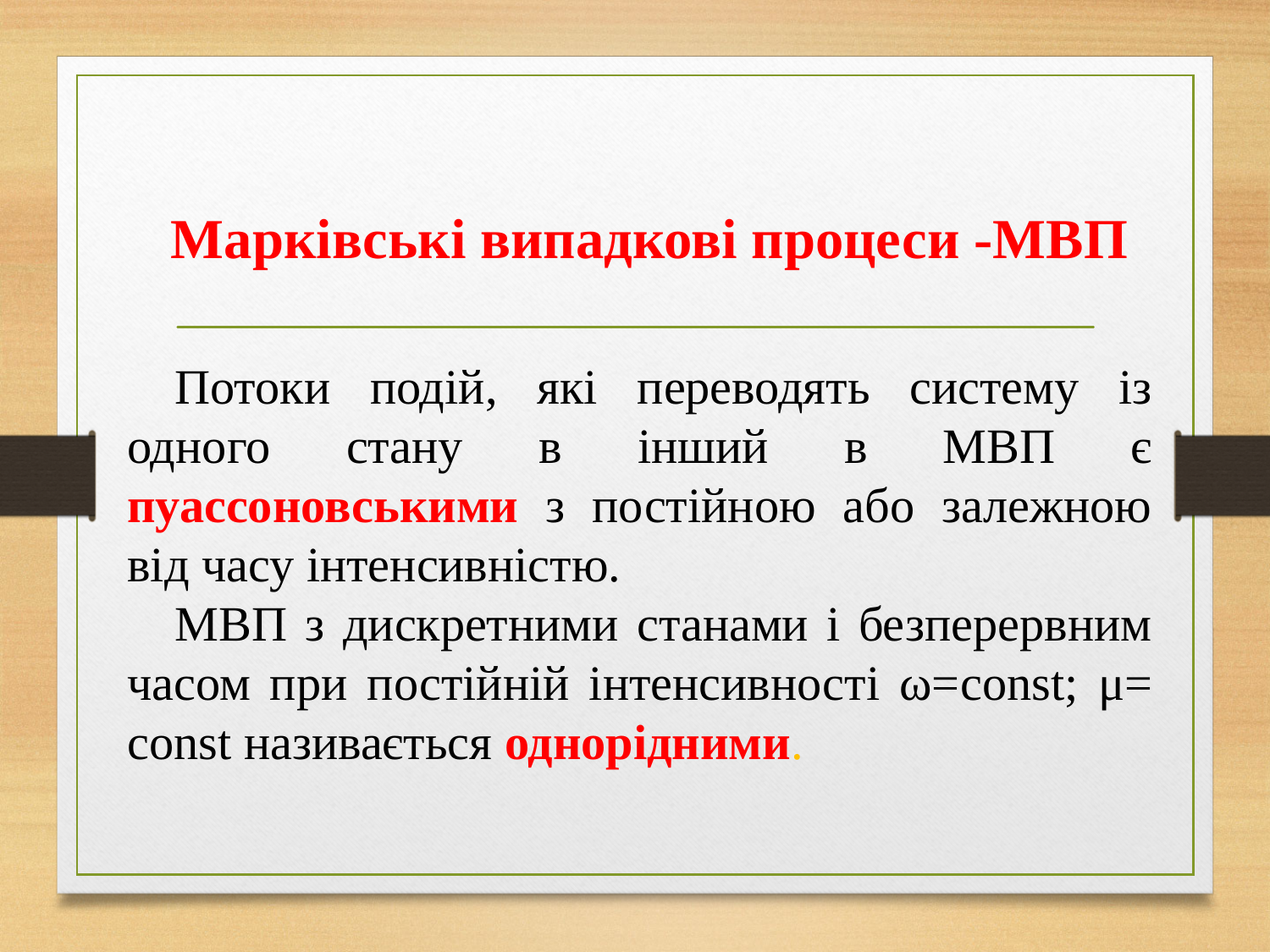

Марківські випадкові процеси -МВП
Потоки подій, які переводять систему із одного стану в інший в МВП є пуассоновськими з постійною або залежною від часу інтенсивністю.
МВП з дискретними станами і безперервним часом при постійній інтенсивності ω=const; μ= const називається однорідними.